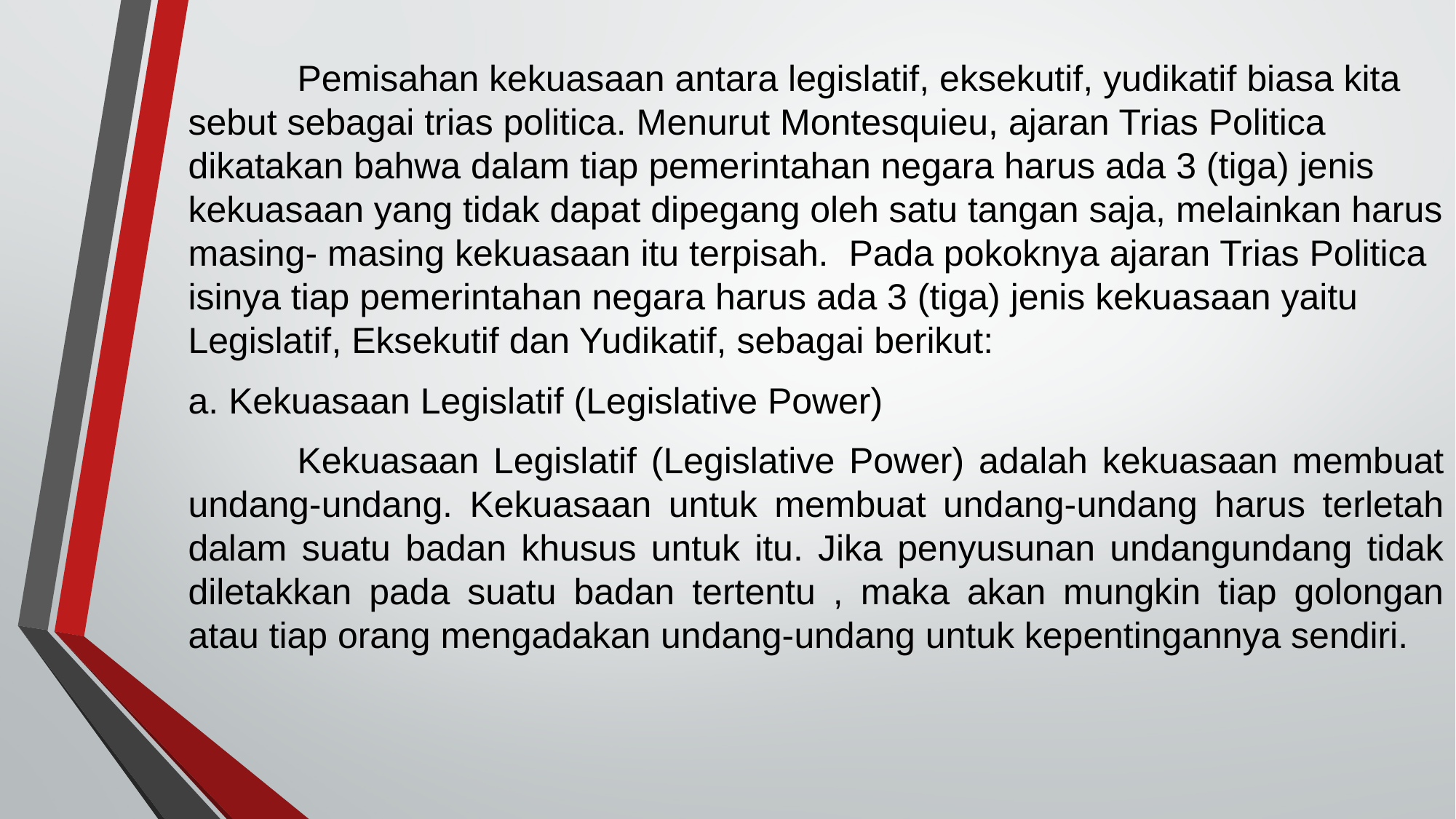

Pemisahan kekuasaan antara legislatif, eksekutif, yudikatif biasa kita sebut sebagai trias politica. Menurut Montesquieu, ajaran Trias Politica dikatakan bahwa dalam tiap pemerintahan negara harus ada 3 (tiga) jenis kekuasaan yang tidak dapat dipegang oleh satu tangan saja, melainkan harus masing- masing kekuasaan itu terpisah.  Pada pokoknya ajaran Trias Politica isinya tiap pemerintahan negara harus ada 3 (tiga) jenis kekuasaan yaitu Legislatif, Eksekutif dan Yudikatif, sebagai berikut:
a. Kekuasaan Legislatif (Legislative Power)
	Kekuasaan Legislatif (Legislative Power) adalah kekuasaan membuat undang-undang. Kekuasaan untuk membuat undang-undang harus terletah dalam suatu badan khusus untuk itu. Jika penyusunan undangundang tidak diletakkan pada suatu badan tertentu , maka akan mungkin tiap golongan atau tiap orang mengadakan undang-undang untuk kepentingannya sendiri.